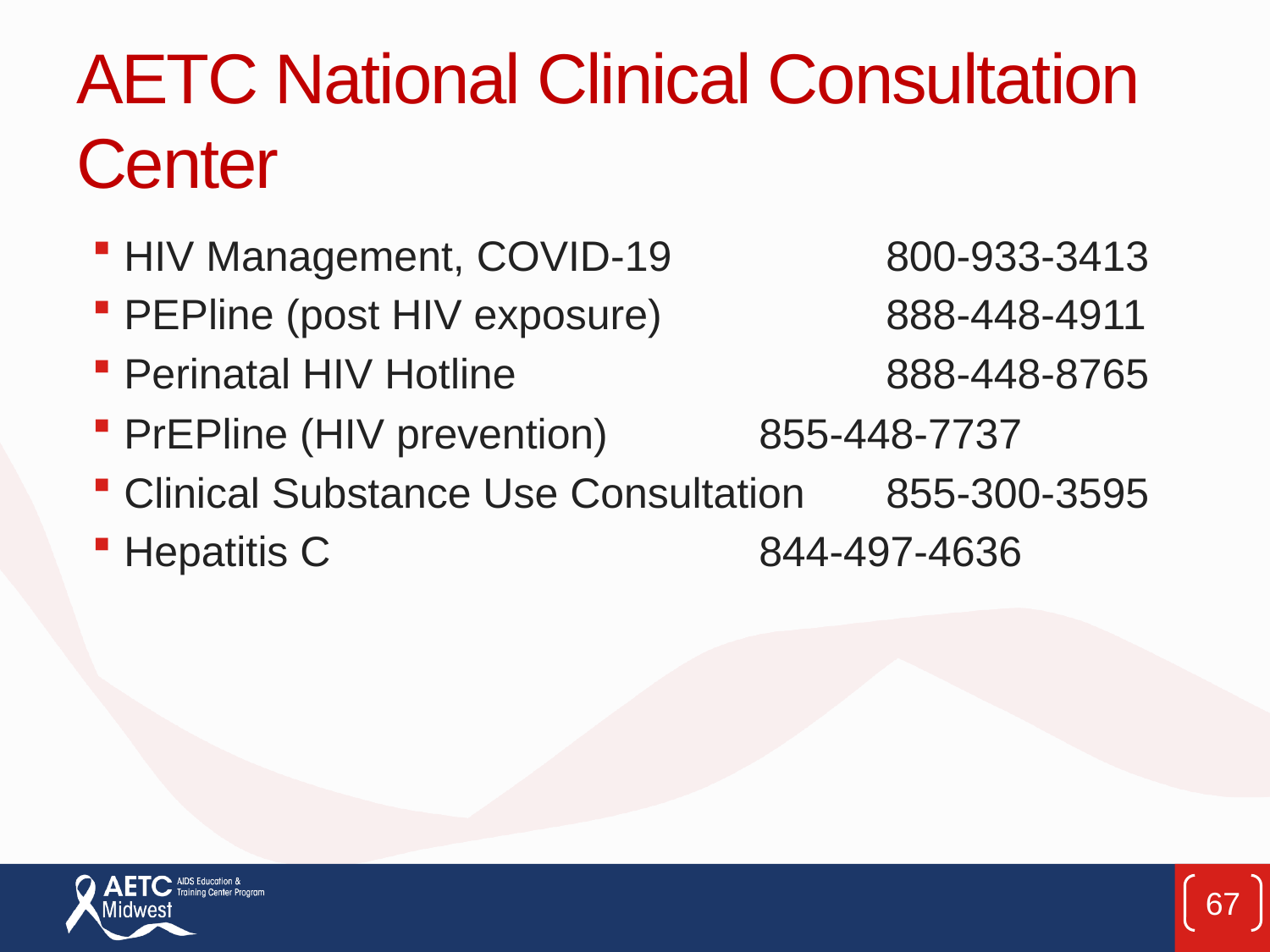

# AETC National Clinical Consultation Center
HIV Management, COVID-19  		800-933-3413
PEPline (post HIV exposure)    		888-448-4911
Perinatal HIV Hotline			888-448-8765
PrEPline (HIV prevention)		855-448-7737
Clinical Substance Use Consultation	855-300-3595
Hepatitis C				844-497-4636
67